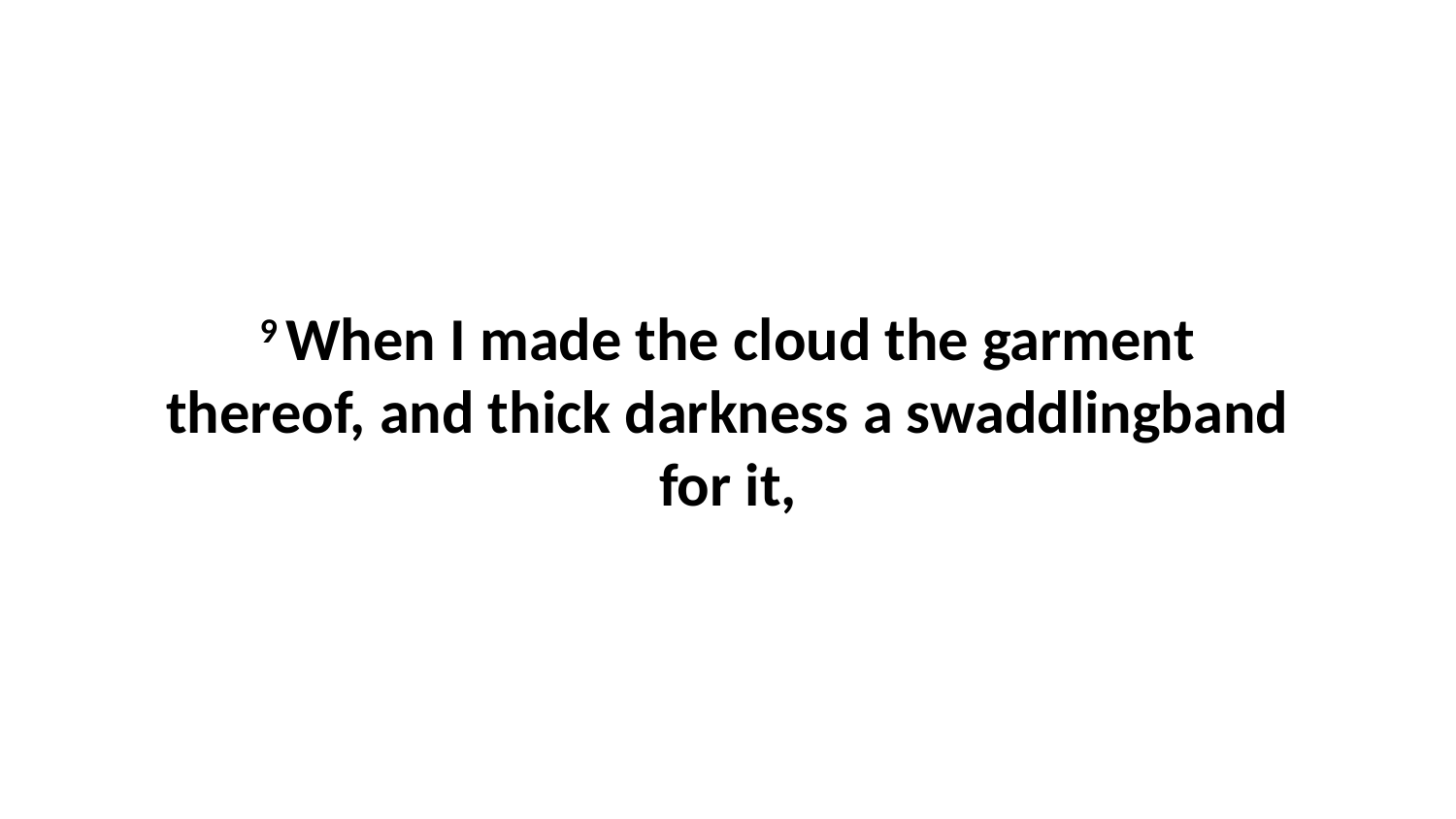

9 When I made the cloud the garment thereof, and thick darkness a swaddlingband for it,